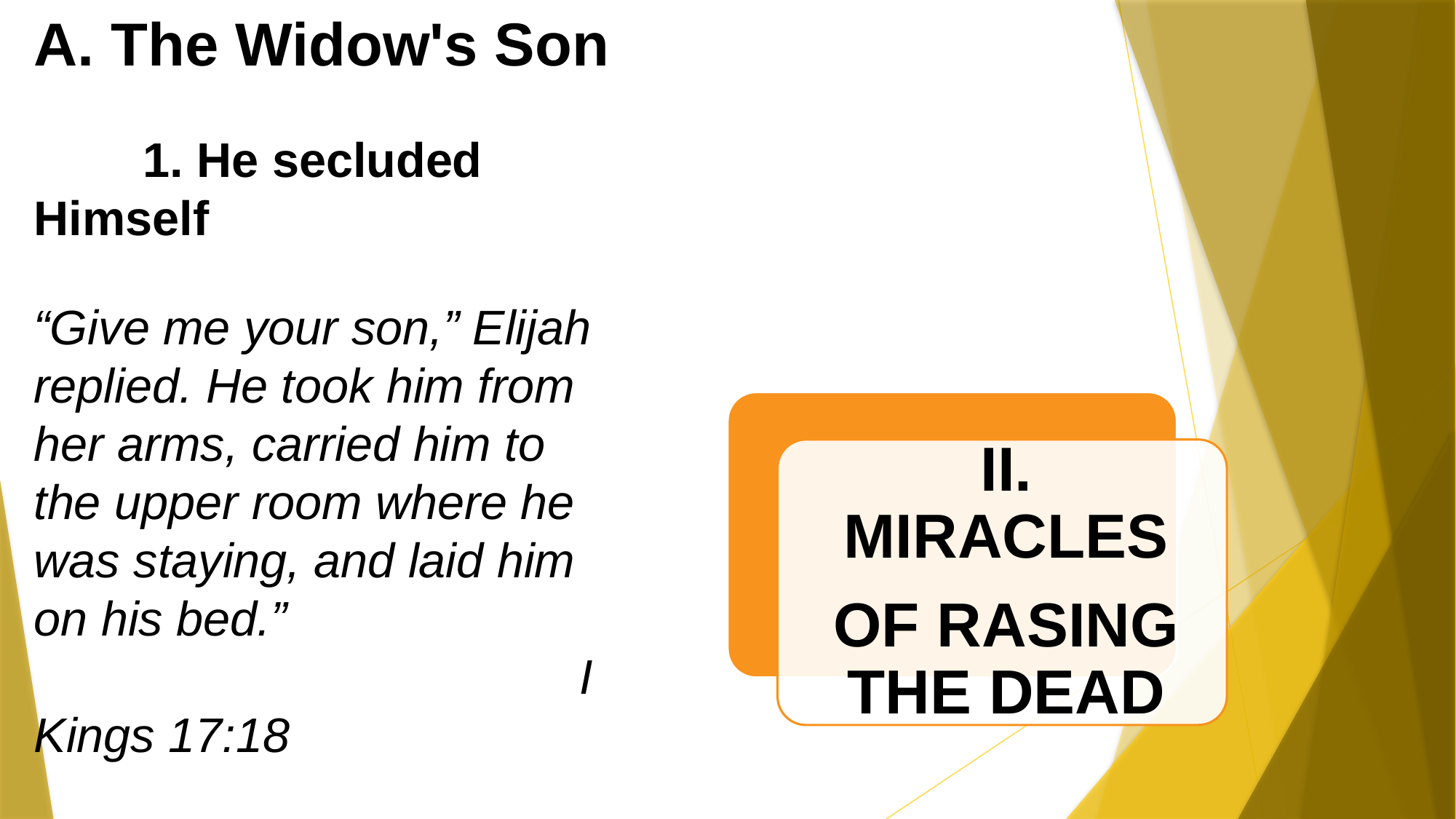

A. The Widow's Son

	1. He secluded Himself

“Give me your son,” Elijah replied. He took him from her arms, carried him to the upper room where he was staying, and laid him on his bed.”
					I Kings 17:18
# How Does God Heal?
II. MIRACLES
OF RASING THE DEAD